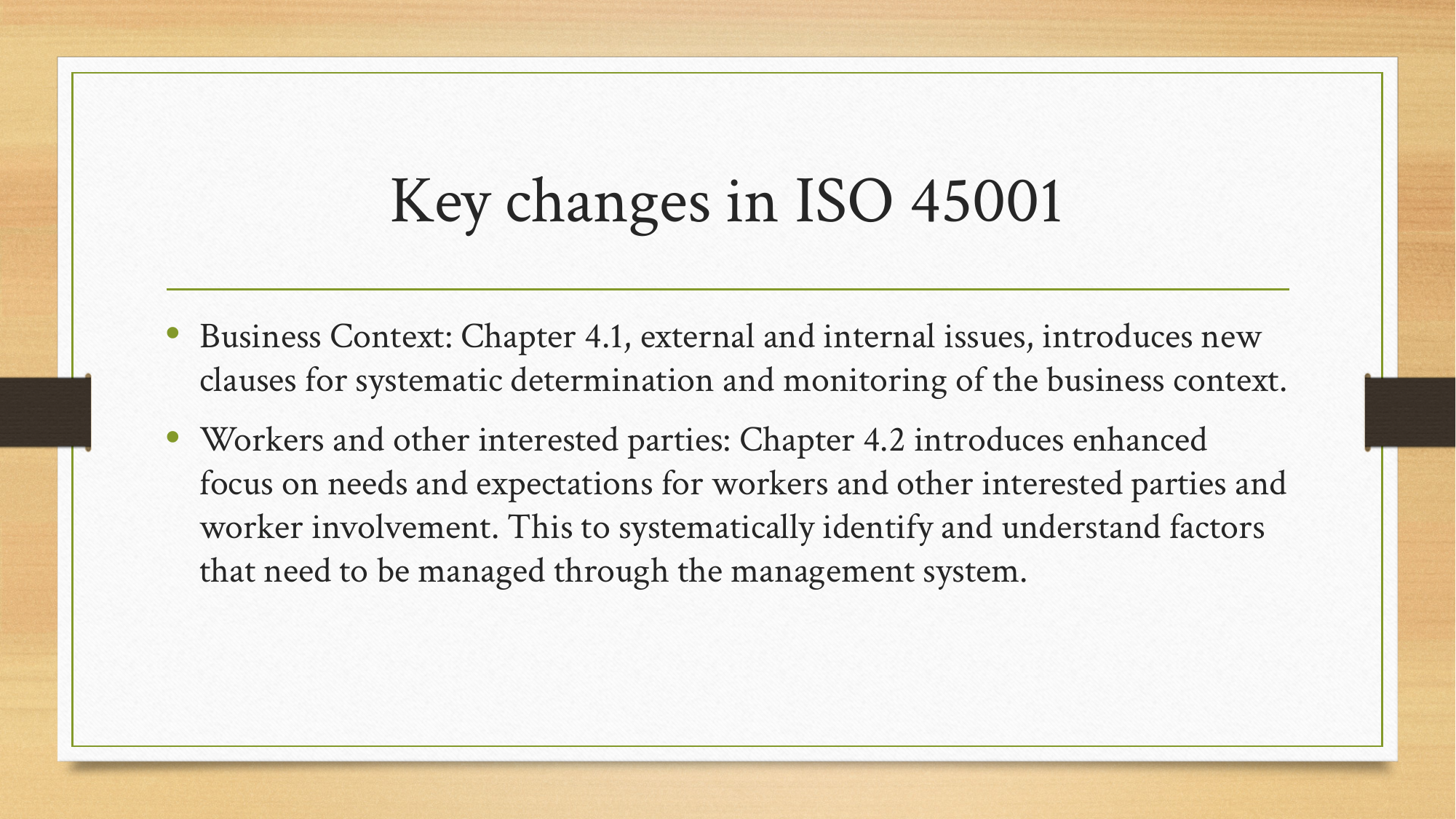

# Key changes in ISO 45001
Business Context: Chapter 4.1, external and internal issues, introduces new clauses for systematic determination and monitoring of the business context.
Workers and other interested parties: Chapter 4.2 introduces enhanced focus on needs and expectations for workers and other interested parties and worker involvement. This to systematically identify and understand factors that need to be managed through the management system.